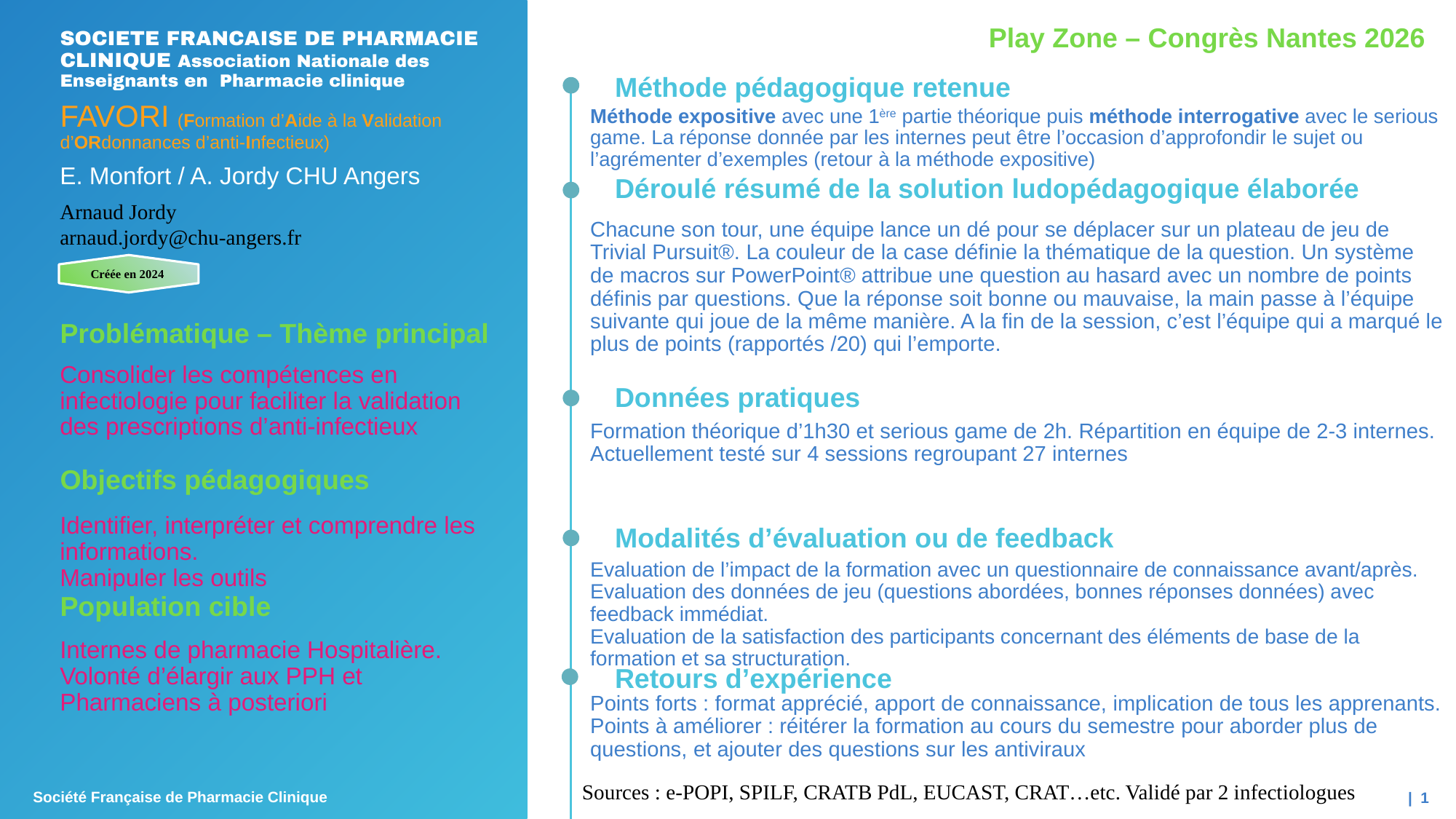

# SOCIETE FRANCAISE DE PHARMACIE CLINIQUE Association Nationale des Enseignants en  Pharmacie clinique
Play Zone – Congrès Nantes 2026
Méthode pédagogique retenue
FAVORI (Formation d’Aide à la Validation d’ORdonnances d’anti-Infectieux)
Méthode expositive avec une 1ère partie théorique puis méthode interrogative avec le serious game. La réponse donnée par les internes peut être l’occasion d’approfondir le sujet ou l’agrémenter d’exemples (retour à la méthode expositive)
E. Monfort / A. Jordy CHU Angers
Déroulé résumé de la solution ludopédagogique élaborée

Arnaud Jordy
arnaud.jordy@chu-angers.fr
Chacune son tour, une équipe lance un dé pour se déplacer sur un plateau de jeu de Trivial Pursuit®. La couleur de la case définie la thématique de la question. Un système de macros sur PowerPoint® attribue une question au hasard avec un nombre de points définis par questions. Que la réponse soit bonne ou mauvaise, la main passe à l’équipe suivante qui joue de la même manière. A la fin de la session, c’est l’équipe qui a marqué le plus de points (rapportés /20) qui l’emporte.
Créée en 2024
Problématique – Thème principal
Consolider les compétences en infectiologie pour faciliter la validation des prescriptions d’anti-infectieux

Données pratiques

Formation théorique d’1h30 et serious game de 2h. Répartition en équipe de 2-3 internes.
Actuellement testé sur 4 sessions regroupant 27 internes
Objectifs pédagogiques
Identifier, interpréter et comprendre les informations.
Manipuler les outils

Modalités d’évaluation ou de feedback

Evaluation de l’impact de la formation avec un questionnaire de connaissance avant/après.
Evaluation des données de jeu (questions abordées, bonnes réponses données) avec feedback immédiat.
Evaluation de la satisfaction des participants concernant des éléments de base de la formation et sa structuration.
Population cible
Internes de pharmacie Hospitalière.
Volonté d’élargir aux PPH et Pharmaciens à posteriori

Retours d’expérience

Points forts : format apprécié, apport de connaissance, implication de tous les apprenants.
Points à améliorer : réitérer la formation au cours du semestre pour aborder plus de questions, et ajouter des questions sur les antiviraux
Sources : e-POPI, SPILF, CRATB PdL, EUCAST, CRAT…etc. Validé par 2 infectiologues